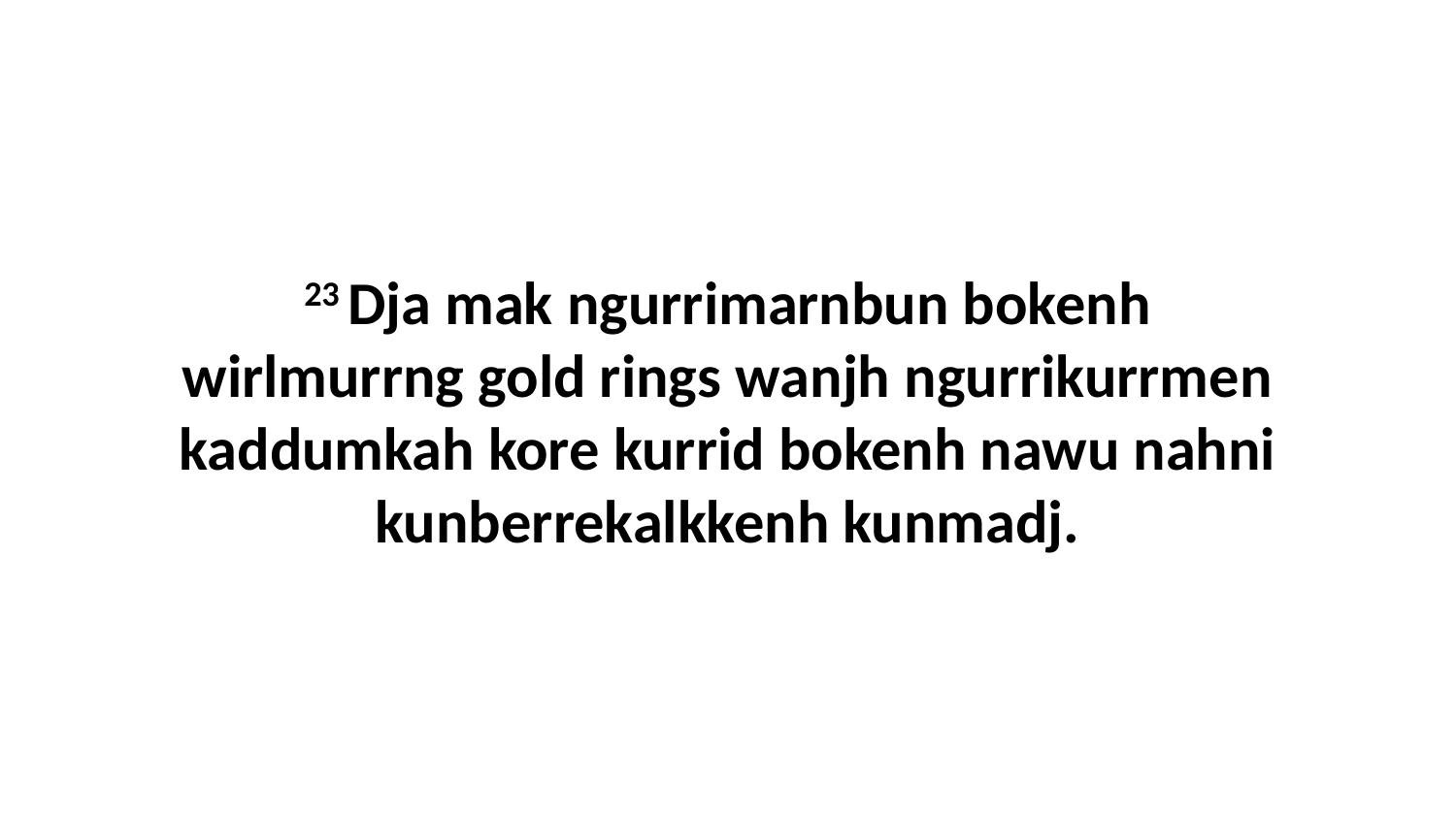

23 Dja mak ngurrimarnbun bokenh wirlmurrng gold rings wanjh ngurrikurrmen kaddumkah kore kurrid bokenh nawu nahni kunberrekalkkenh kunmadj.